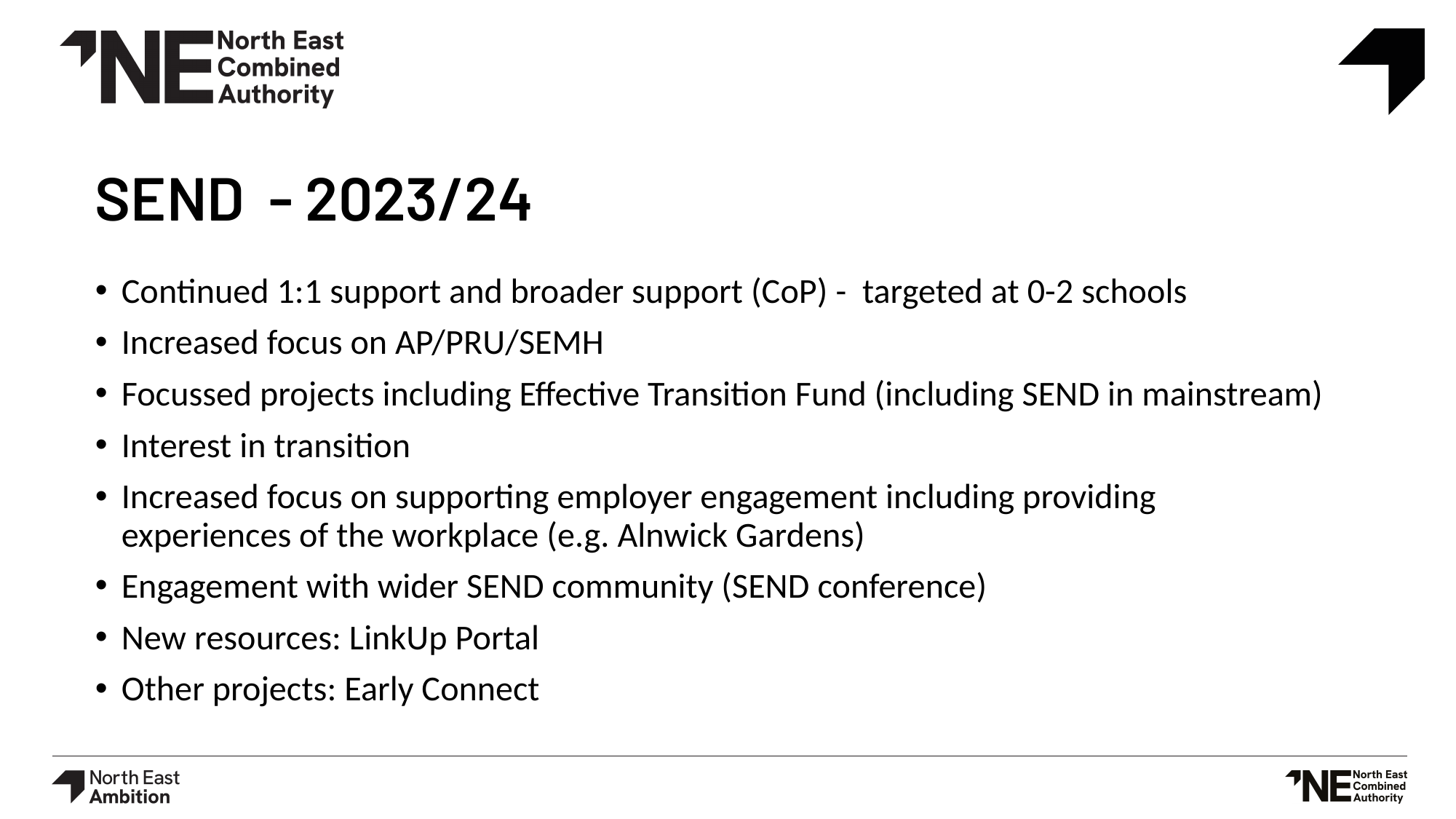

# SEND  - 2023/24
Continued 1:1 support and broader support (CoP) -  targeted at 0-2 schools
Increased focus on AP/PRU/SEMH
Focussed projects including Effective Transition Fund (including SEND in mainstream)
Interest in transition
Increased focus on supporting employer engagement including providing experiences of the workplace (e.g. Alnwick Gardens)
Engagement with wider SEND community (SEND conference)
New resources: LinkUp Portal
Other projects: Early Connect